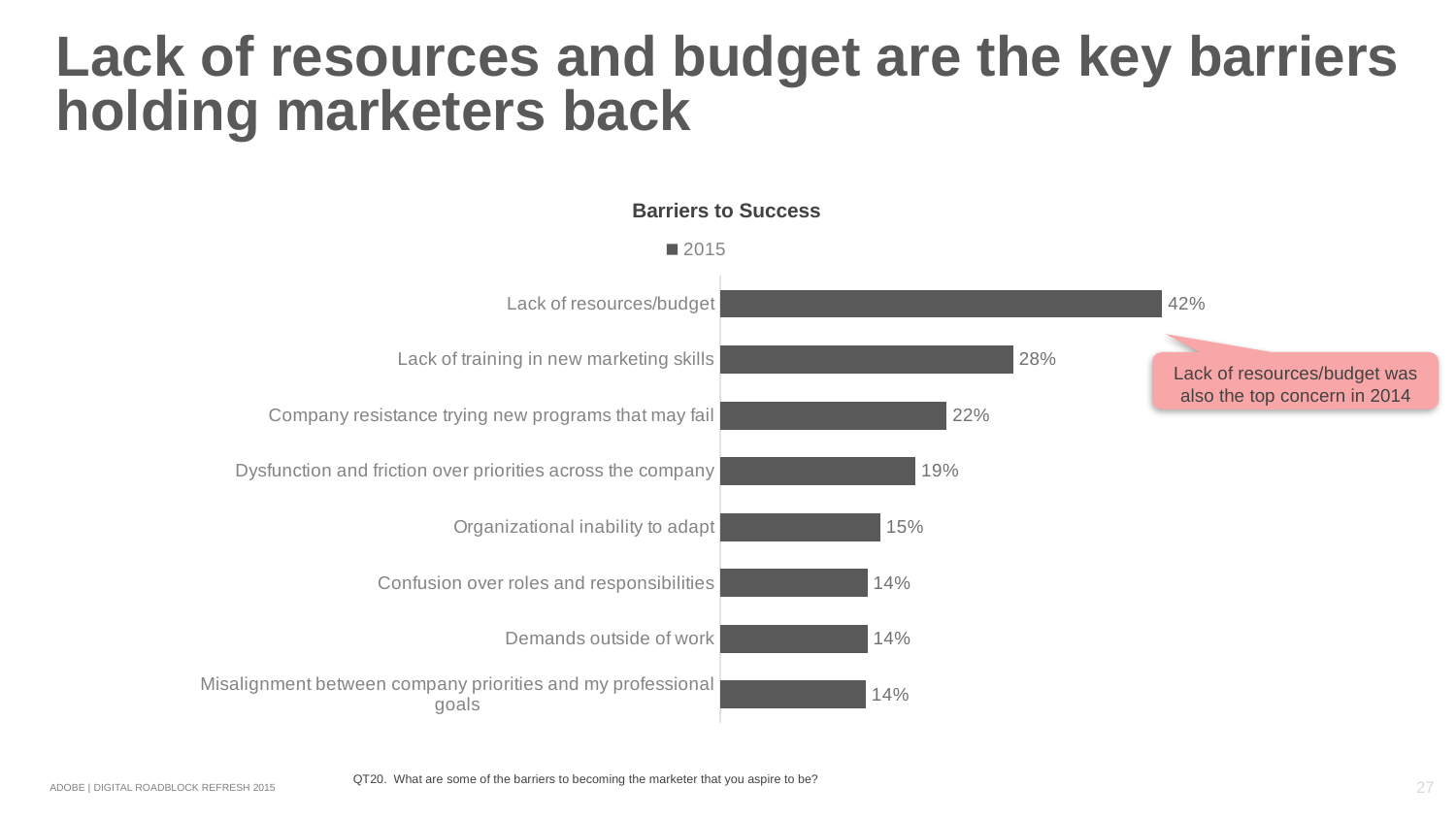

# Lack of resources and budget are the key barriers holding marketers back
Barriers to Success

### Chart

| Category | 2015 |
|---|---|
| Misalignment between company priorities and my professional goals | 0.1388 |
| Demands outside of work | 0.1404 |
| Confusion over roles and responsibilities | 0.1404 |
| Organizational inability to adapt | 0.1526 |
| Dysfunction and friction over priorities across the company | 0.1861 |
| Company resistance trying new programs that may fail | 0.2159 |
| Lack of training in new marketing skills | 0.2792 |
| Lack of resources/budget | 0.4211 |
Lack of resources/budget was also the top concern in 2014

QT20.  What are some of the barriers to becoming the marketer that you aspire to be?